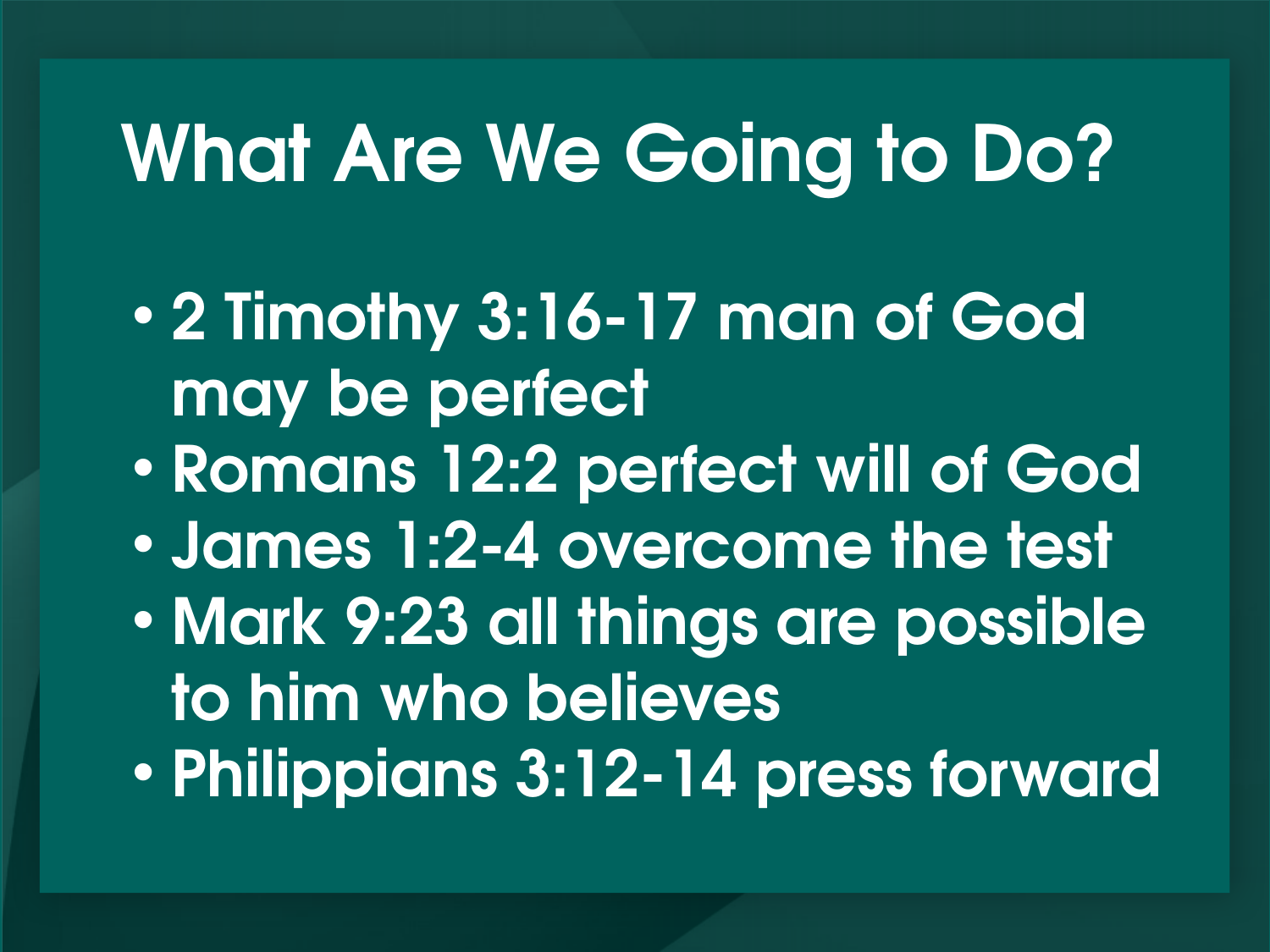

# What Are We Going to Do?
2 Timothy 3:16-17 man of God may be perfect
Romans 12:2 perfect will of God
James 1:2-4 overcome the test
Mark 9:23 all things are possible to him who believes
Philippians 3:12-14 press forward